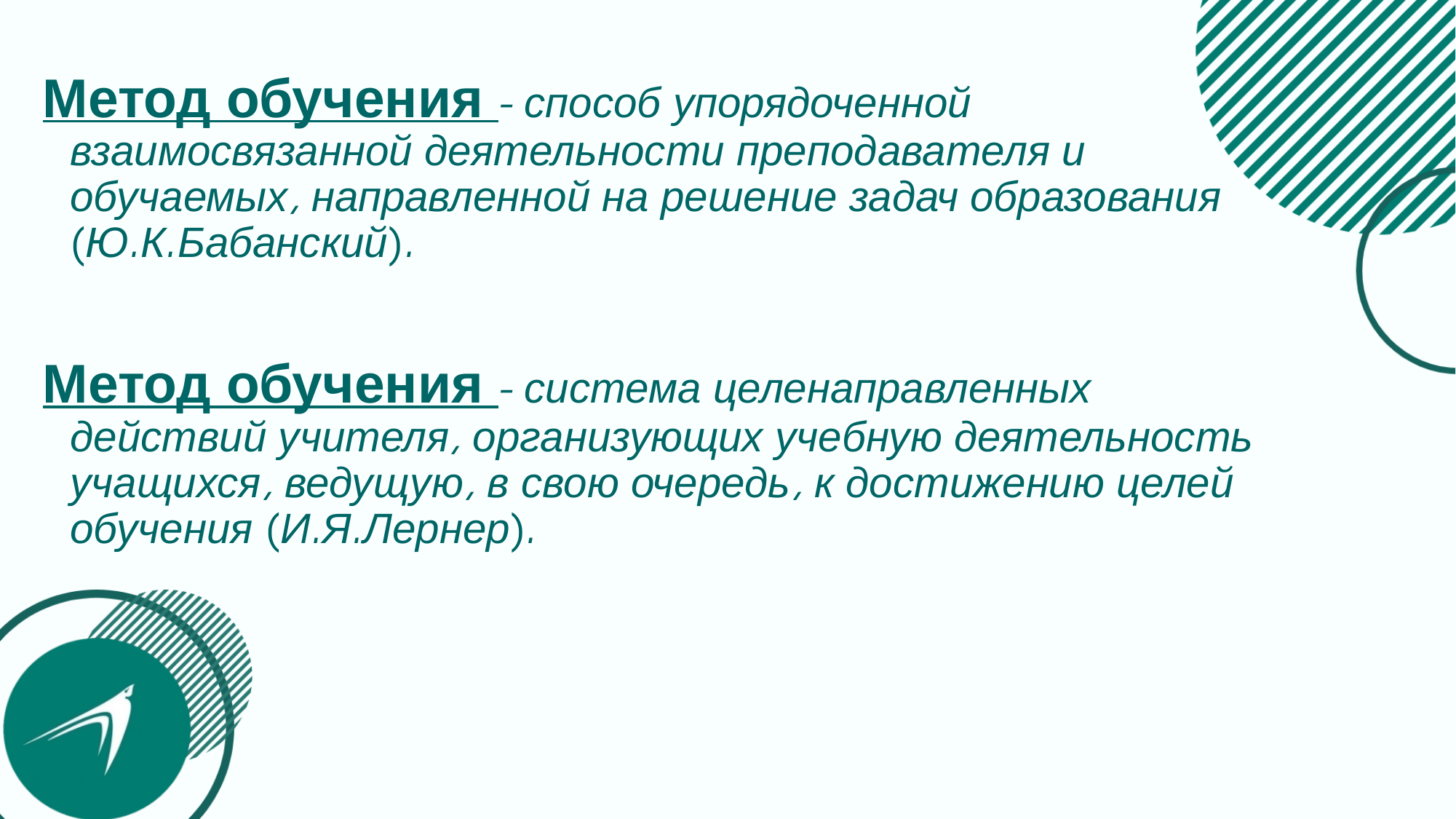

Метод обучения - способ упорядоченной взаимосвязанной деятельности преподавателя и обучаемых, направленной на решение задач образования (Ю.К.Бабанский).

Метод обучения - система целенаправленных действий учителя, организующих учебную деятельность учащихся, ведущую, в свою очередь, к достижению целей обучения (И.Я.Лернер).